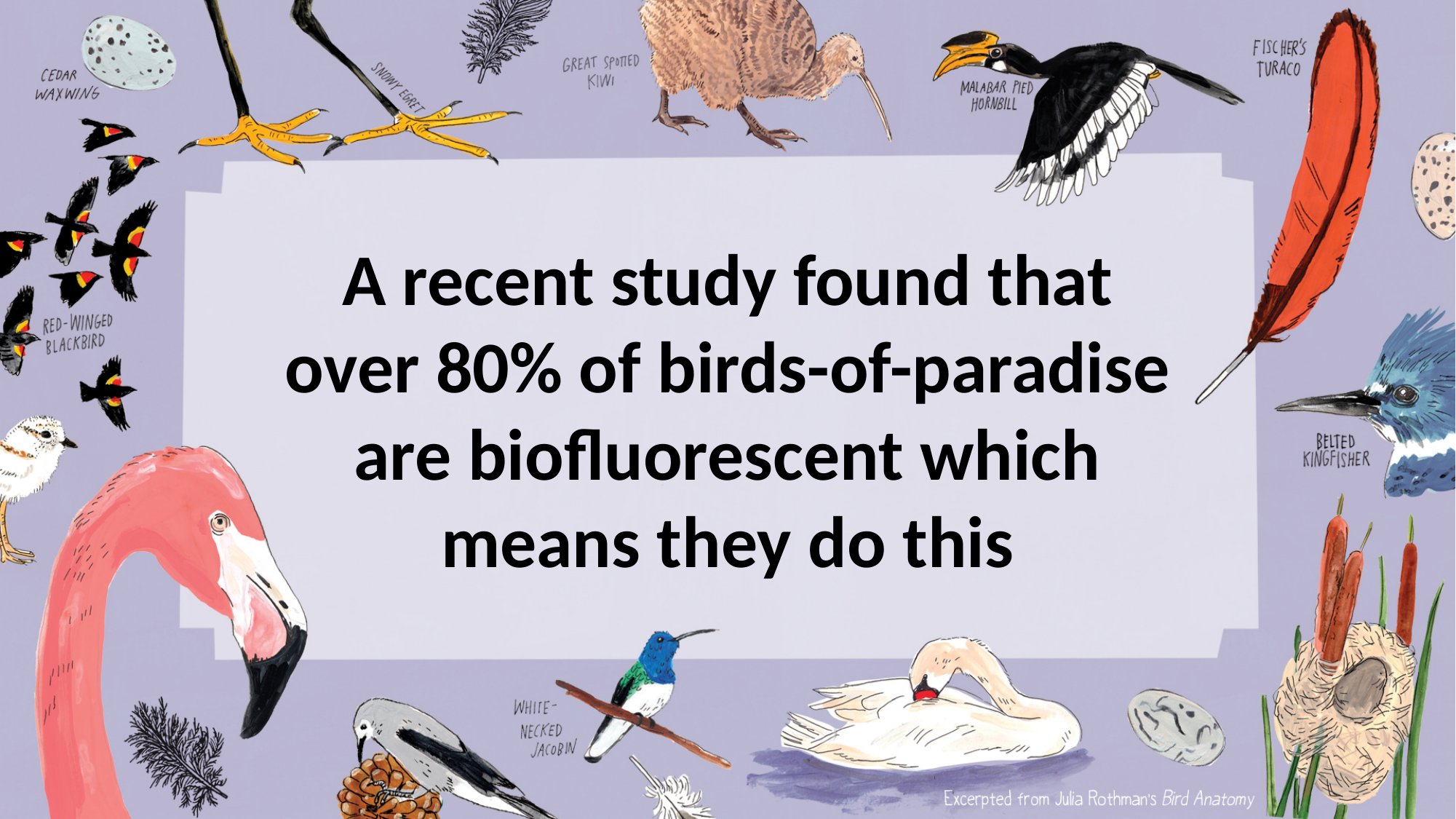

A recent study found that over 80% of birds-of-paradise are biofluorescent which means they do this